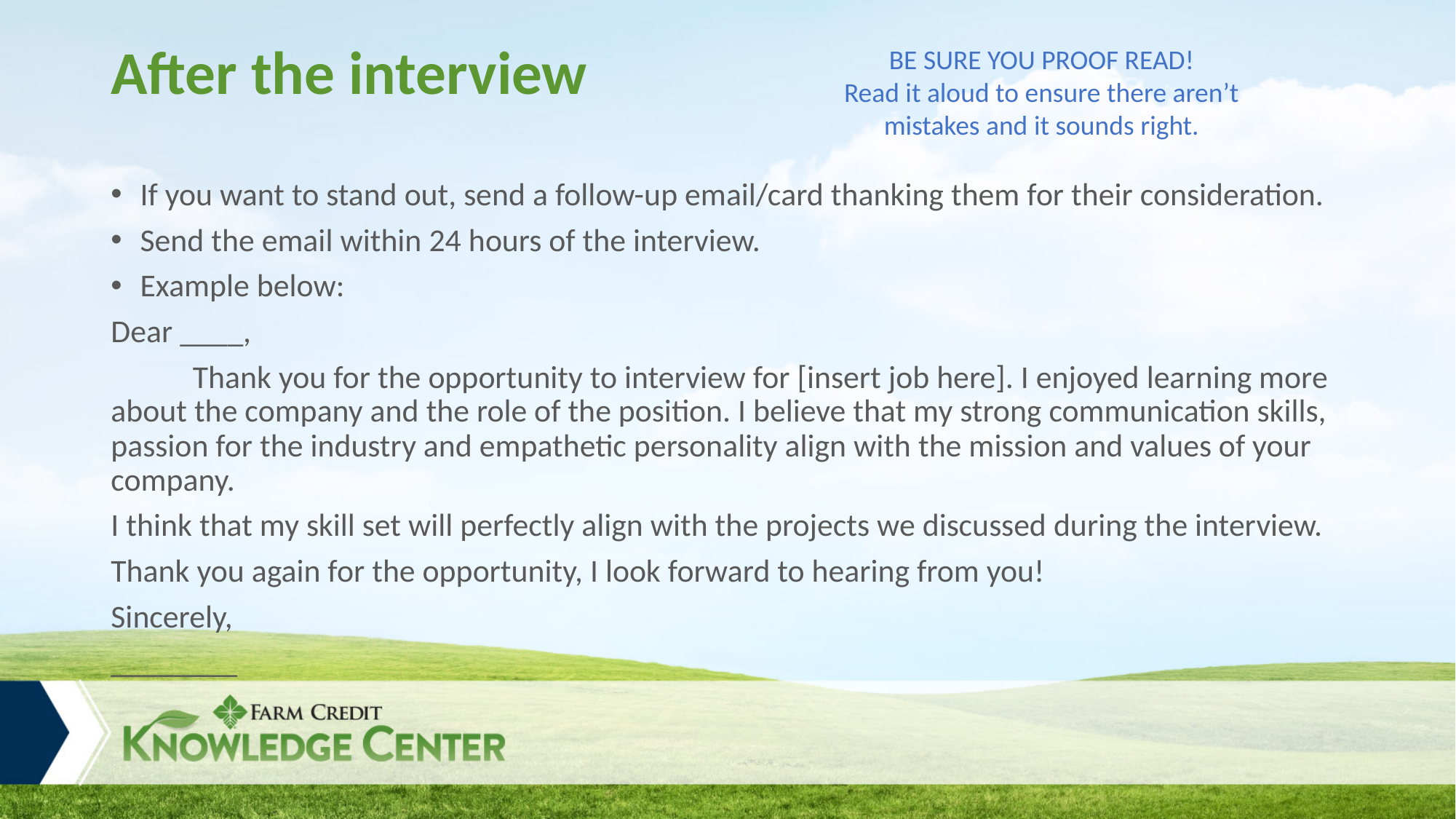

BE SURE YOU PROOF READ!
Read it aloud to ensure there aren’t mistakes and it sounds right.
# After the interview
If you want to stand out, send a follow-up email/card thanking them for their consideration.
Send the email within 24 hours of the interview.
Example below:
Dear ____,
	Thank you for the opportunity to interview for [insert job here]. I enjoyed learning more about the company and the role of the position. I believe that my strong communication skills, passion for the industry and empathetic personality align with the mission and values of your company.
I think that my skill set will perfectly align with the projects we discussed during the interview.
Thank you again for the opportunity, I look forward to hearing from you!
Sincerely,
________